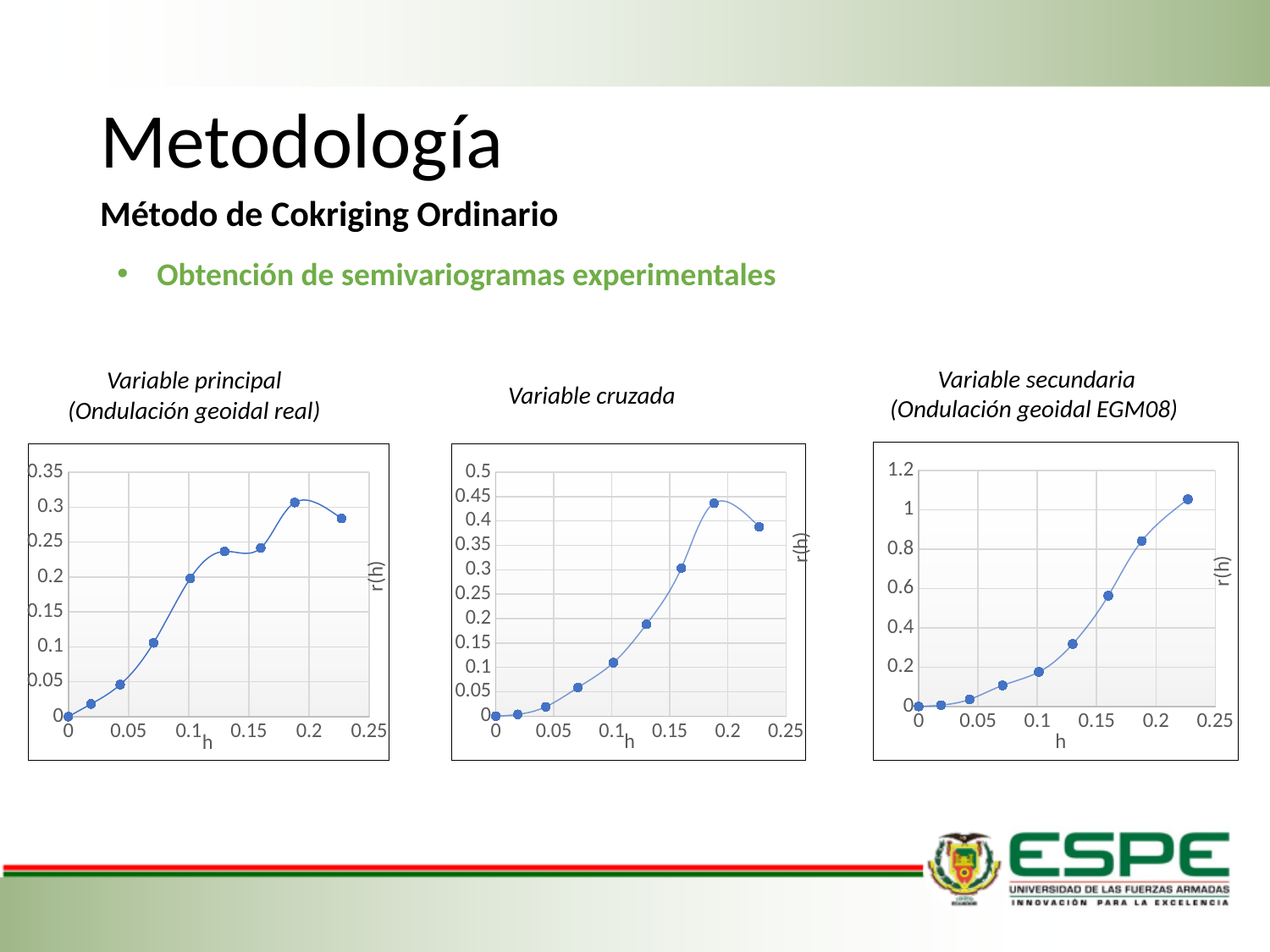

# Metodología
Método de Cokriging Ordinario

Obtención de semivariogramas experimentales
Variable secundaria (Ondulación geoidal EGM08)
Variable principal (Ondulación geoidal real)
Variable cruzada

### Chart

| Category |  |
|---|---|

### Chart

| Category |  |
|---|---|

### Chart

| Category |  |
|---|---|